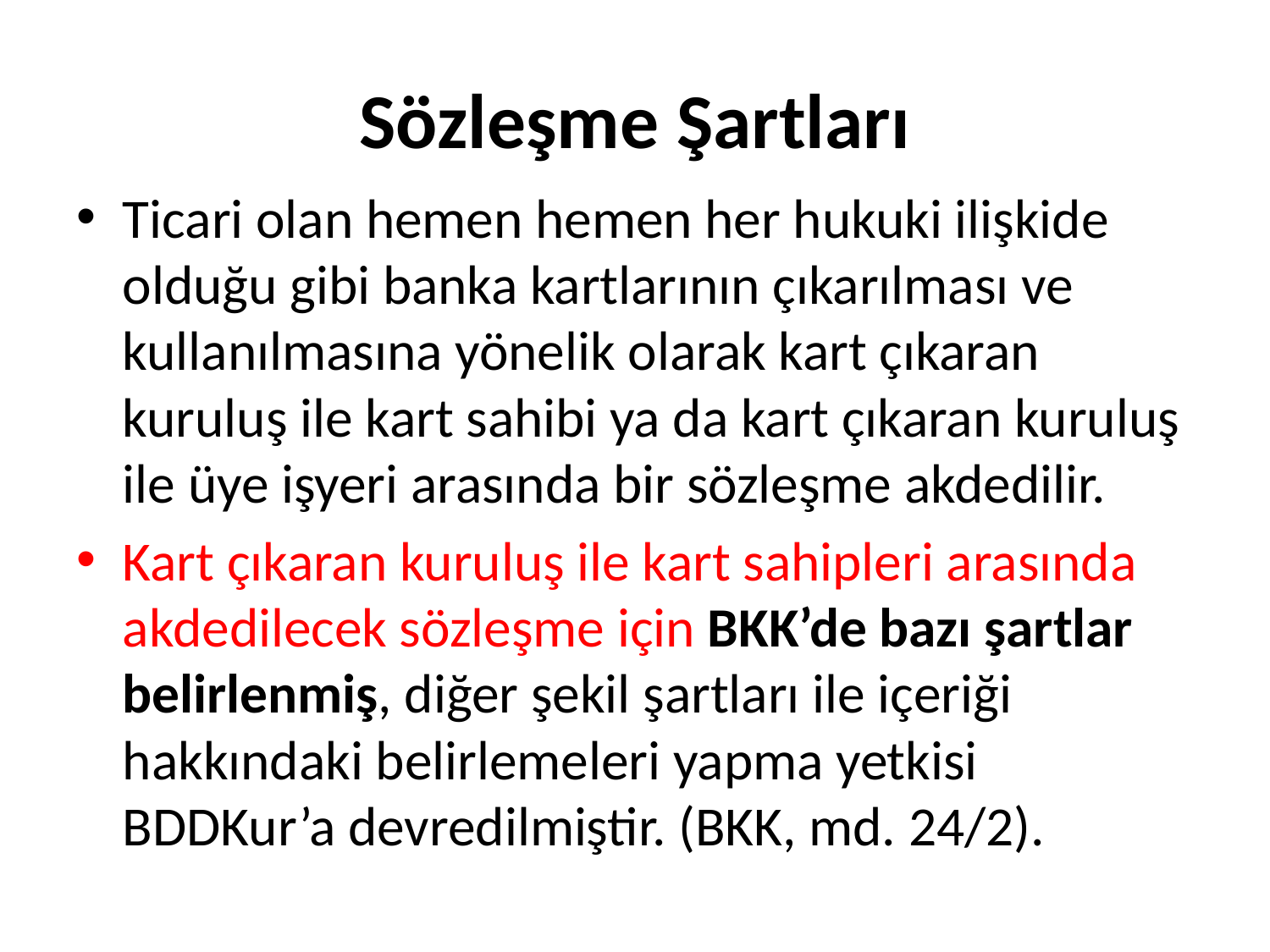

# Sözleşme Şartları
Ticari olan hemen hemen her hukuki ilişkide olduğu gibi banka kartlarının çıkarılması ve kullanılmasına yönelik olarak kart çıkaran kuruluş ile kart sahibi ya da kart çıkaran kuruluş ile üye işyeri arasında bir sözleşme akdedilir.
Kart çıkaran kuruluş ile kart sahipleri arasında akdedilecek sözleşme için BKK’de bazı şartlar belirlenmiş, diğer şekil şartları ile içeriği hakkındaki belirlemeleri yapma yetkisi BDDKur’a devredilmiştir. (BKK, md. 24/2).